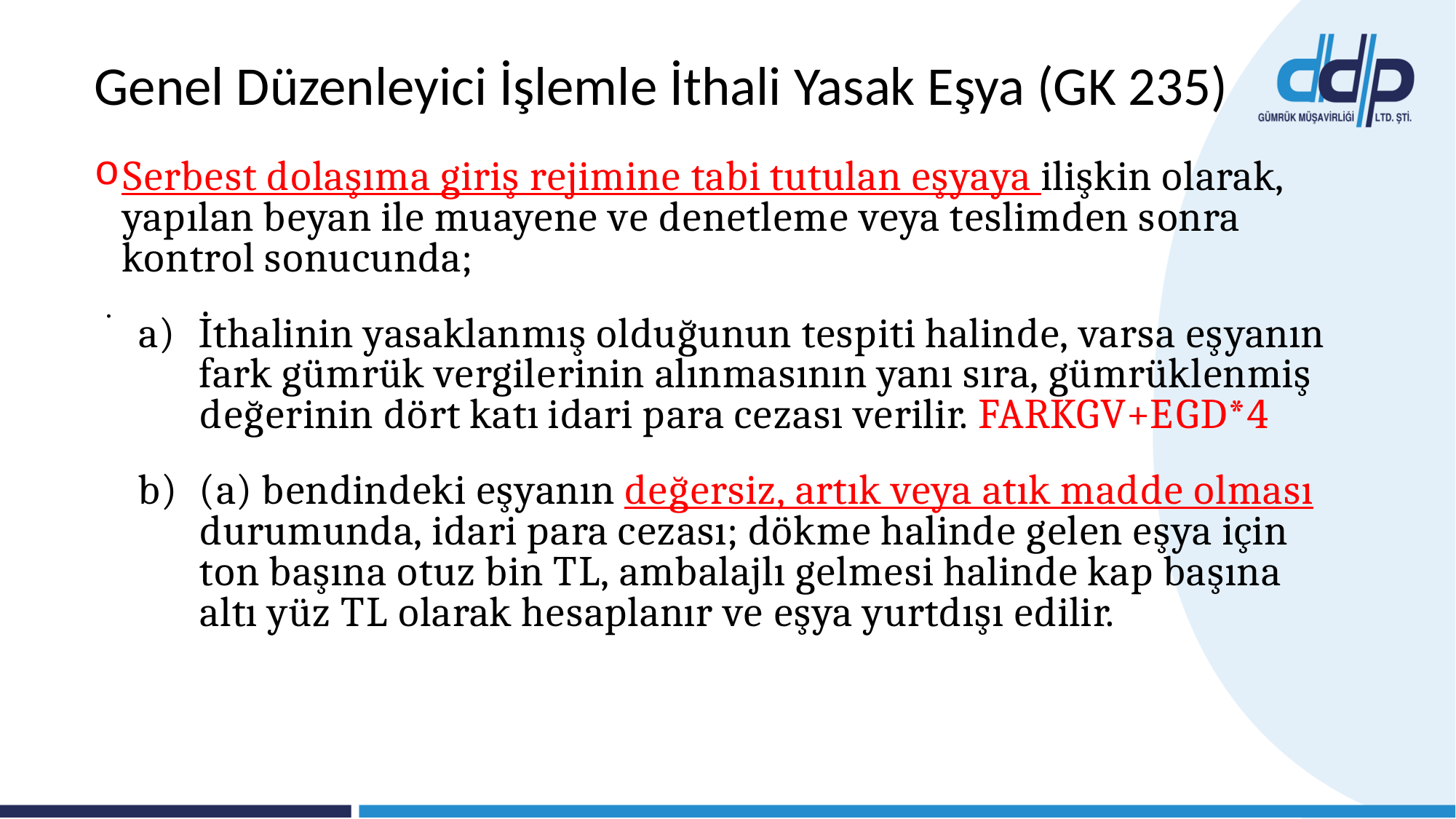

.
Genel Düzenleyici İşlemle İthali Yasak Eşya (GK 235)
Serbest dolaşıma giriş rejimine tabi tutulan eşyaya ilişkin olarak, yapılan beyan ile muayene ve denetleme veya teslimden sonra kontrol sonucunda;
İthalinin yasaklanmış olduğunun tespiti halinde, varsa eşyanın fark gümrük vergilerinin alınmasının yanı sıra, gümrüklenmiş değerinin dört katı idari para cezası verilir. FARKGV+EGD*4
(a) bendindeki eşyanın değersiz, artık veya atık madde olması durumunda, idari para cezası; dökme halinde gelen eşya için ton başına otuz bin TL, ambalajlı gelmesi halinde kap başına altı yüz TL olarak hesaplanır ve eşya yurtdışı edilir.

Ek-1 TABLO